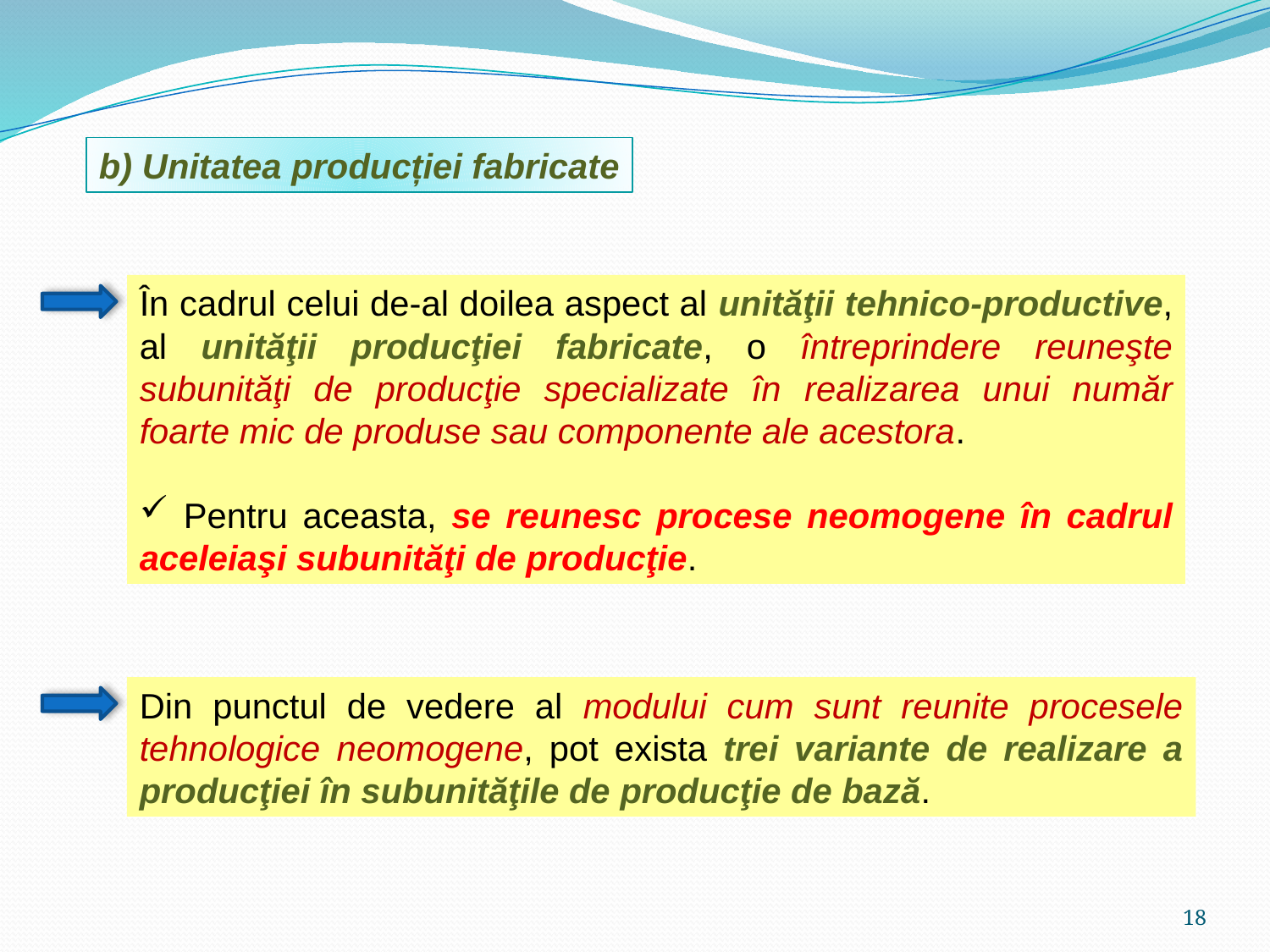

b) Unitatea producției fabricate
În cadrul celui de-al doilea aspect al unităţii tehnico-productive, al unităţii producţiei fabricate, o întreprindere reuneşte subunităţi de producţie specializate în realizarea unui număr foarte mic de produse sau componente ale acestora.

 Pentru aceasta, se reunesc procese neomogene în cadrul aceleiaşi subunităţi de producţie.

Din punctul de vedere al modului cum sunt reunite procesele tehnologice neomogene, pot exista trei variante de realizare a producţiei în subunităţile de producţie de bază.

18